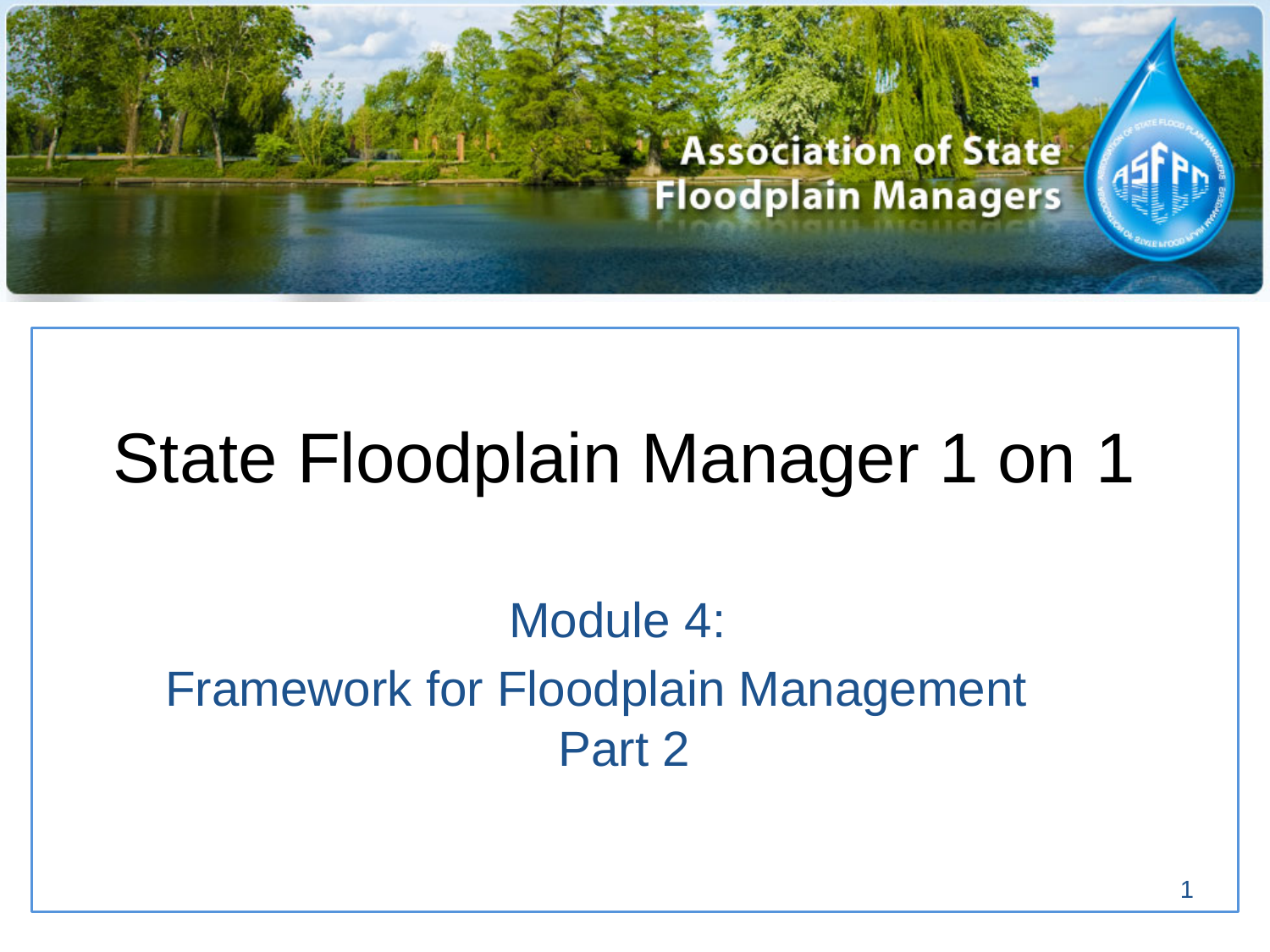

# State Floodplain Manager 1 on 1
Module 4:
Framework for Floodplain Management     Part 2
1